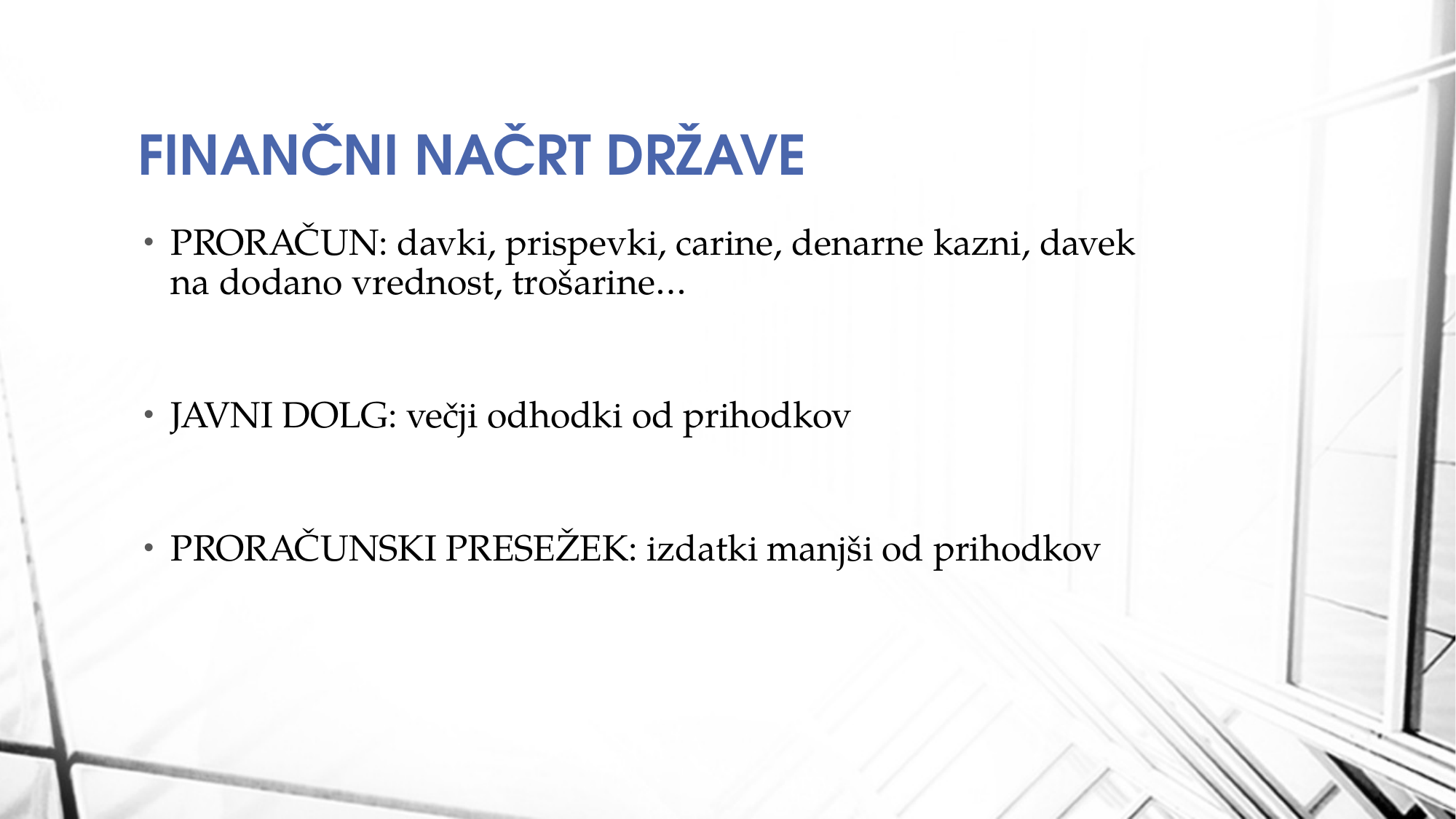

# FINANČNI NAČRT DRŽAVE
PRORAČUN: davki, prispevki, carine, denarne kazni, davek na dodano vrednost, trošarine…

JAVNI DOLG: večji odhodki od prihodkov

PRORAČUNSKI PRESEŽEK: izdatki manjši od prihodkov